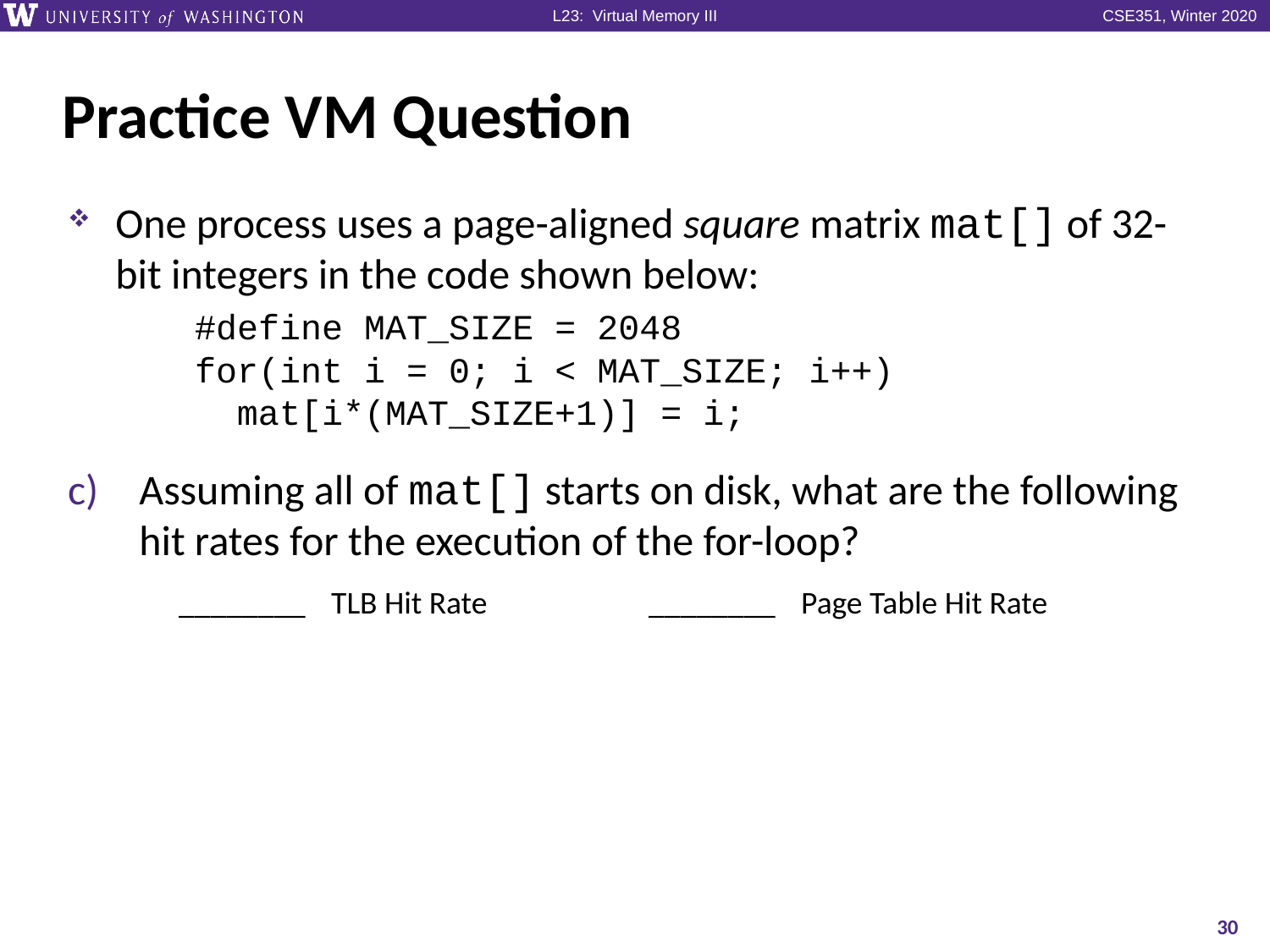

# Practice VM Question
One process uses a page-aligned square matrix mat[] of 32-bit integers in the code shown below:
	#define MAT_SIZE = 2048
	for(int i = 0; i < MAT_SIZE; i++)
	  mat[i*(MAT_SIZE+1)] = i;
Assuming all of mat[] starts on disk, what are the following hit rates for the execution of the for-loop?

| \_\_\_\_\_\_\_\_ | TLB Hit Rate | \_\_\_\_\_\_\_\_ | Page Table Hit Rate |
| --- | --- | --- | --- |
30